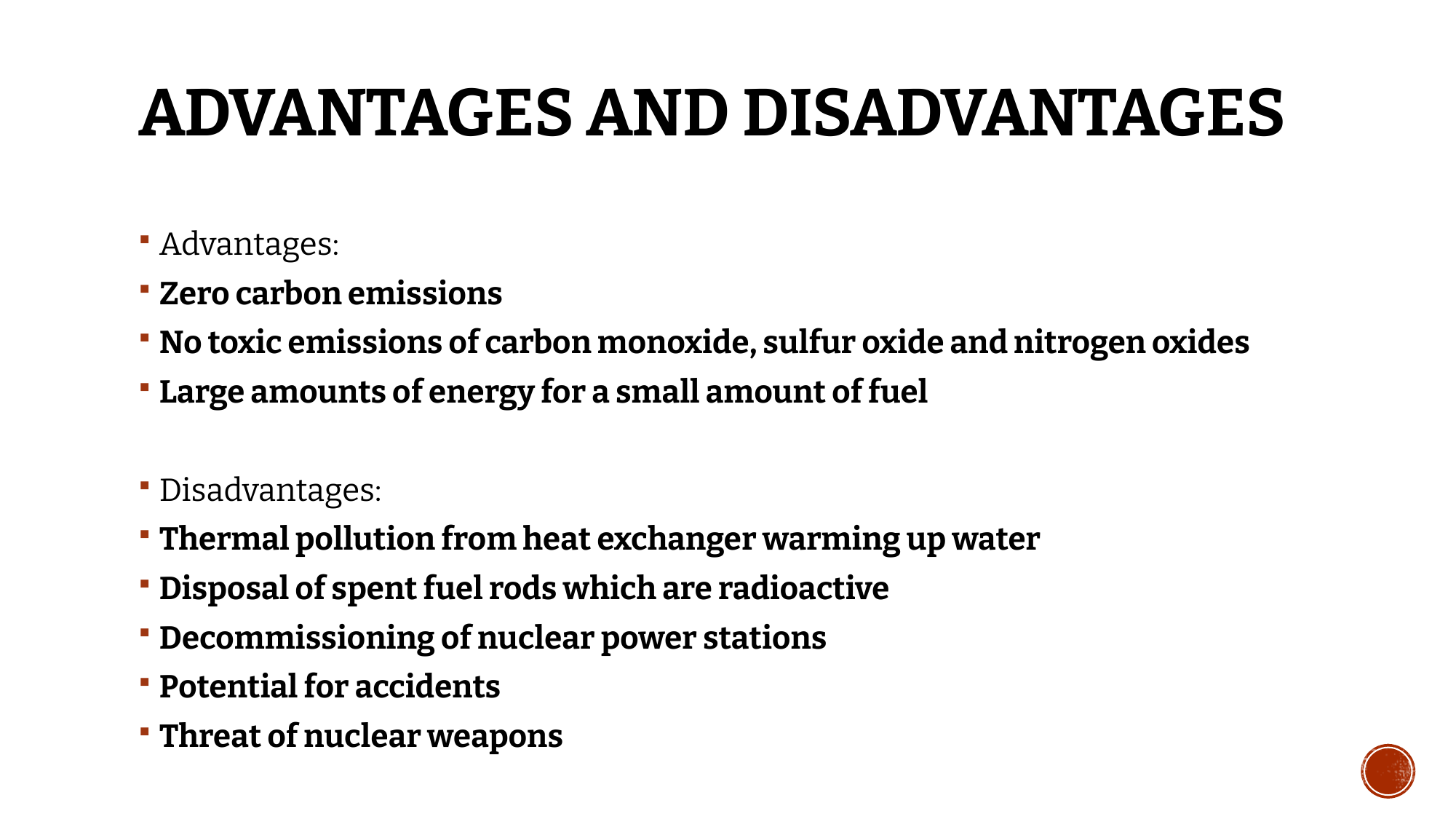

# Advantages and disadvantages
Advantages:
Zero carbon emissions
No toxic emissions of carbon monoxide, sulfur oxide and nitrogen oxides
Large amounts of energy for a small amount of fuel

Disadvantages:
Thermal pollution from heat exchanger warming up water
Disposal of spent fuel rods which are radioactive
Decommissioning of nuclear power stations
Potential for accidents
Threat of nuclear weapons